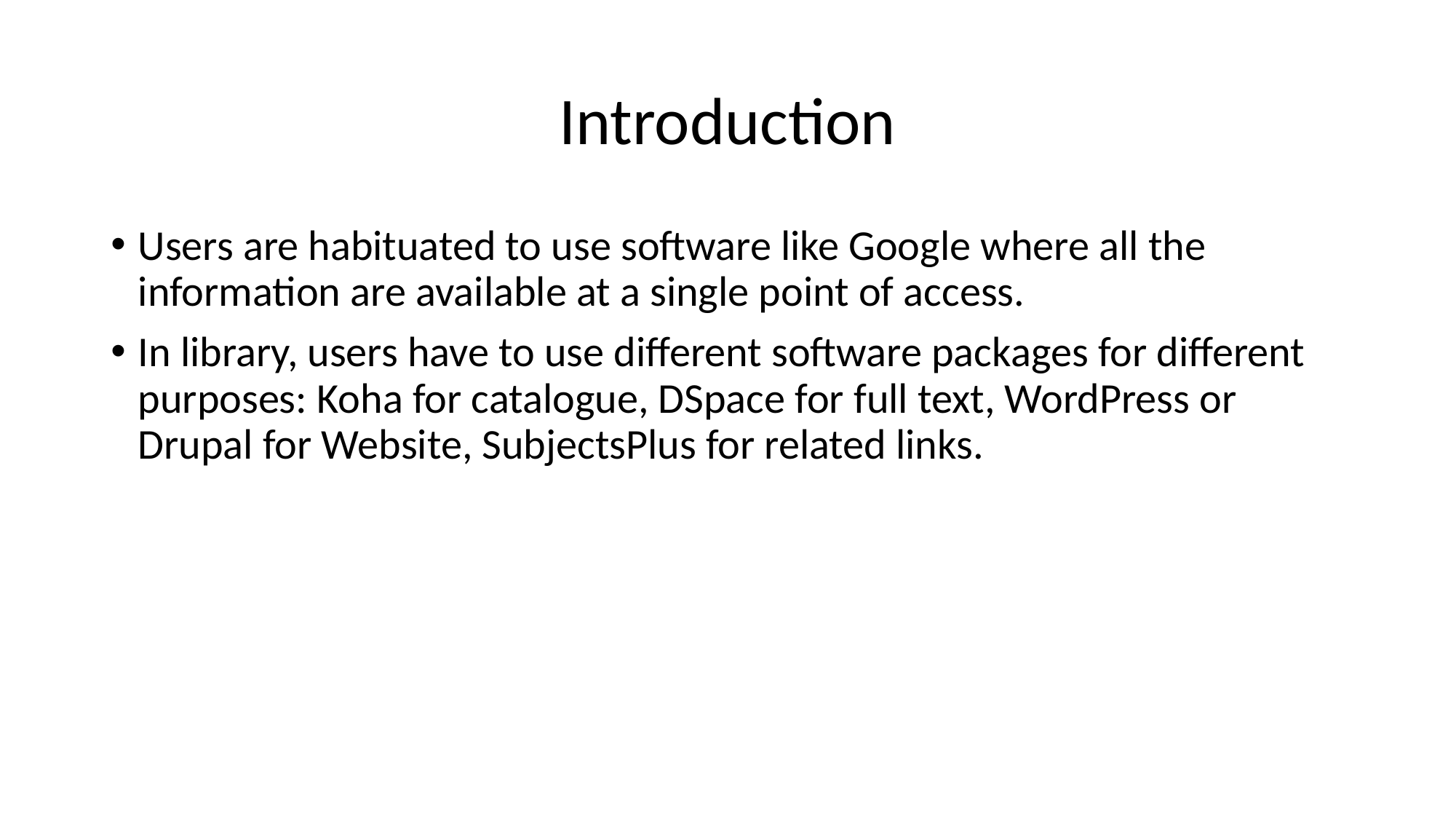

# Introduction
Users are habituated to use software like Google where all the information are available at a single point of access.
In library, users have to use different software packages for different purposes: Koha for catalogue, DSpace for full text, WordPress or Drupal for Website, SubjectsPlus for related links.